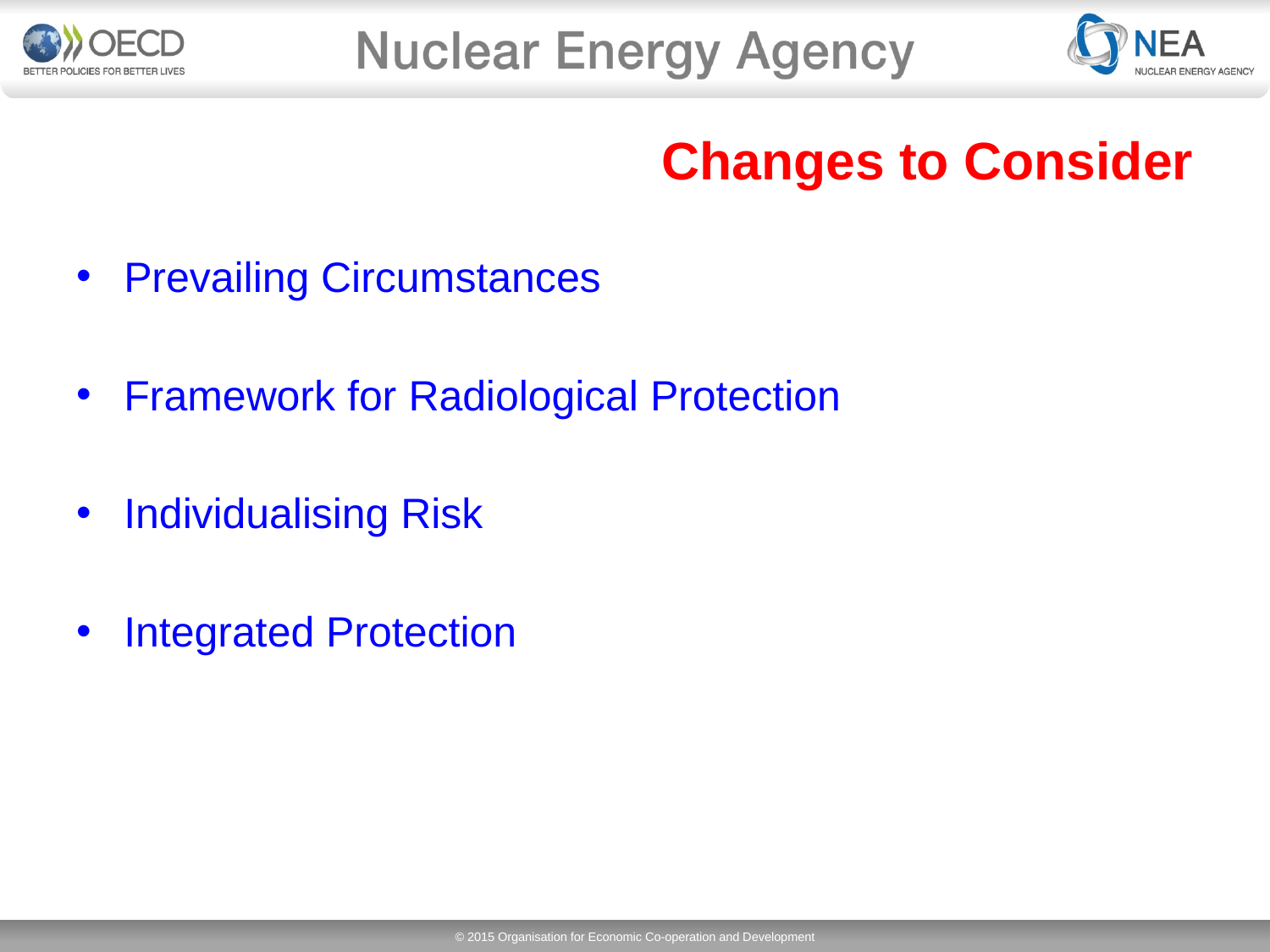

# Changes to Consider
Prevailing Circumstances

Framework for Radiological Protection

Individualising Risk

Integrated Protection